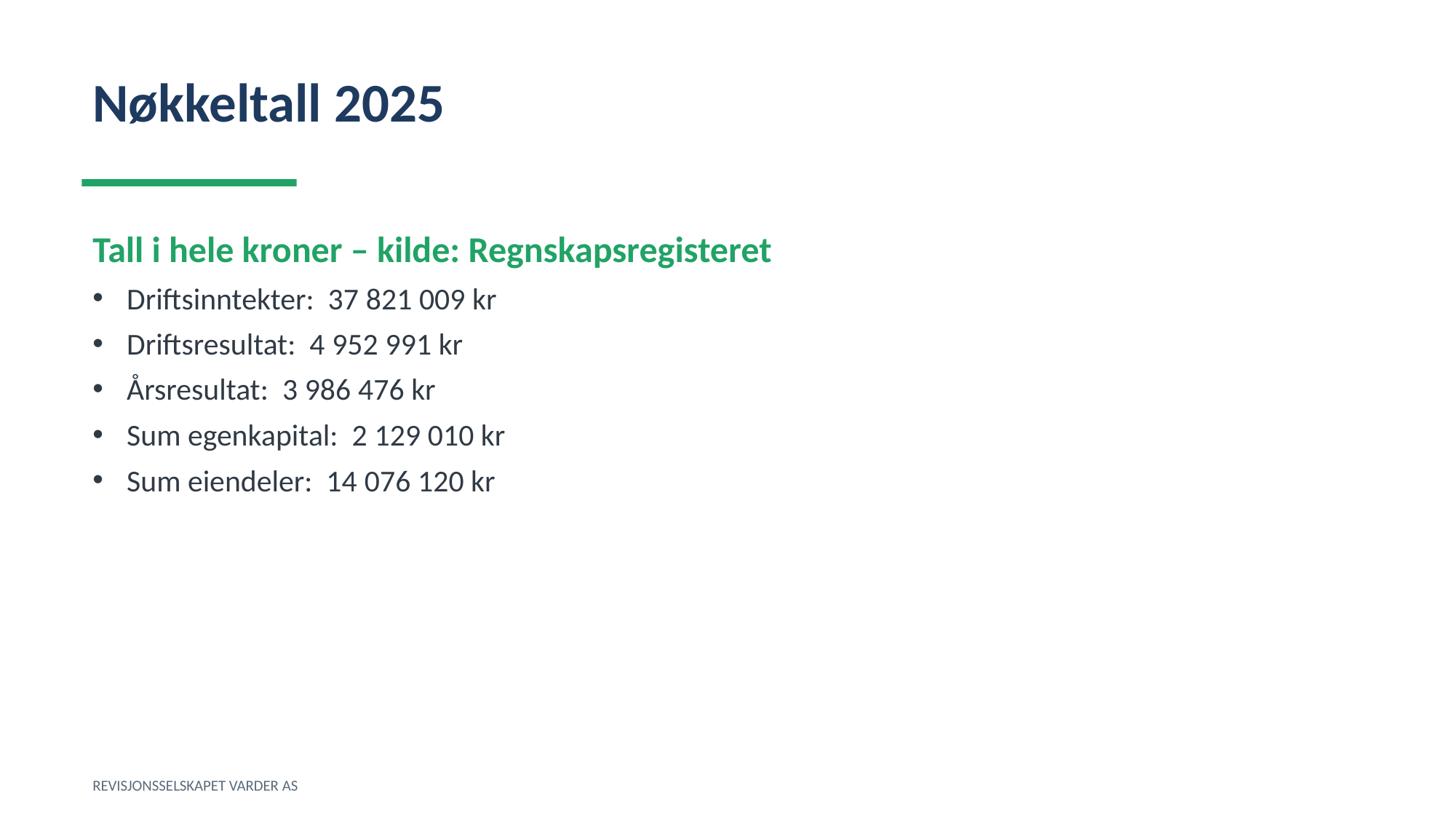

Nøkkeltall 2025

Tall i hele kroner – kilde: Regnskapsregisteret
Driftsinntekter:  37 821 009 kr
Driftsresultat:  4 952 991 kr
Årsresultat:  3 986 476 kr
Sum egenkapital:  2 129 010 kr
Sum eiendeler:  14 076 120 kr
REVISJONSSELSKAPET VARDER AS